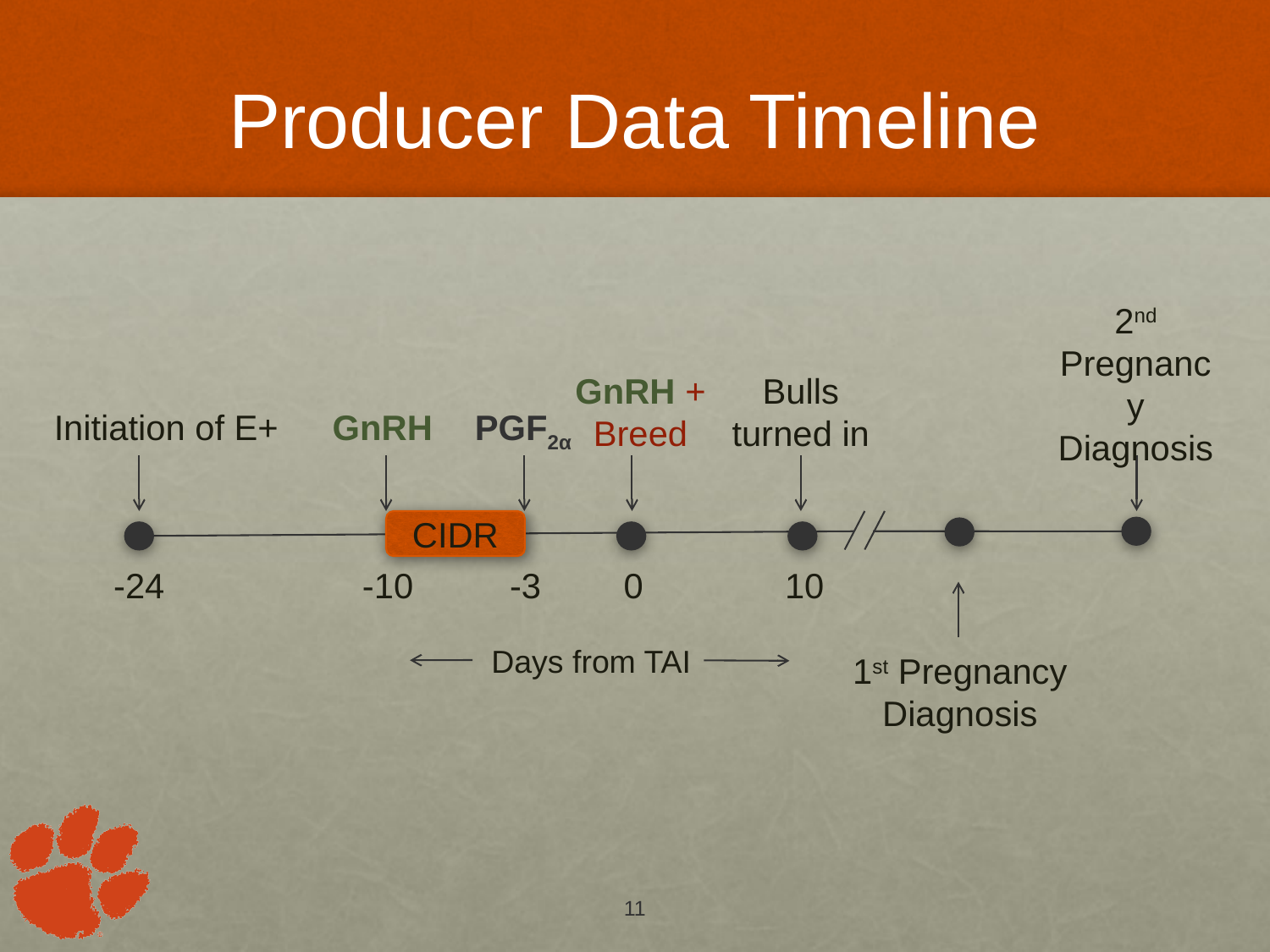

Producer Data Timeline
2nd Pregnancy Diagnosis
Bulls turned in
  GnRH +
 Breed
Initiation of E+
GnRH
PGF2α
CIDR

-24
-10
-3
0
10
Days from TAI
1st Pregnancy Diagnosis
11